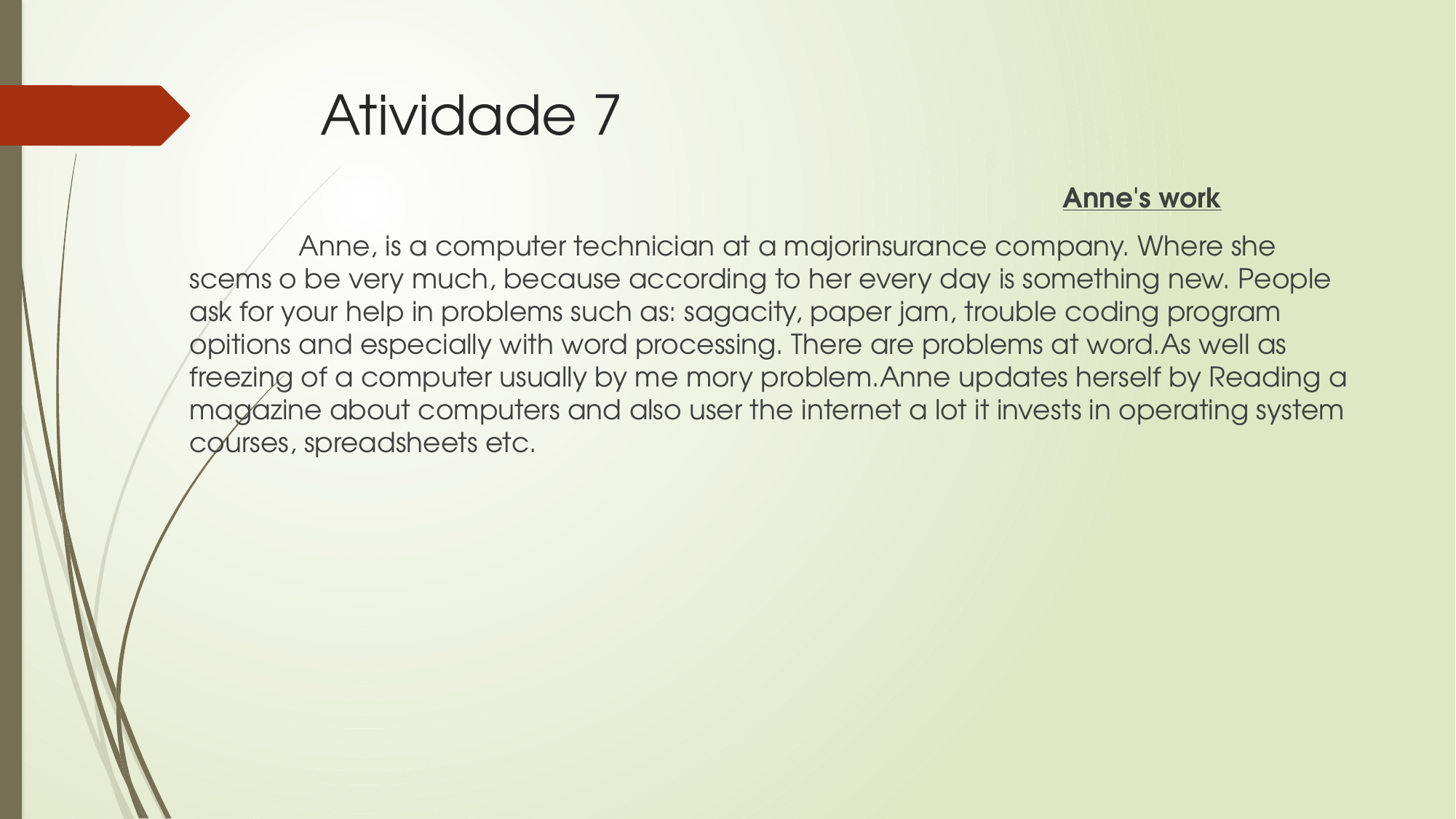

# Atividade 7
								Anne's work
	Anne, is a computer technician at a majorinsurance company. Where she scems o be very much, because according to her every day is something new. People ask for your help in problems such as: sagacity, paper jam, trouble coding program opitions and especially with word processing. There are problems at word.As well as freezing of a computer usually by me mory problem.Anne updates herself by Reading a magazine about computers and also user the internet a lot it invests in operating system courses, spreadsheets etc.